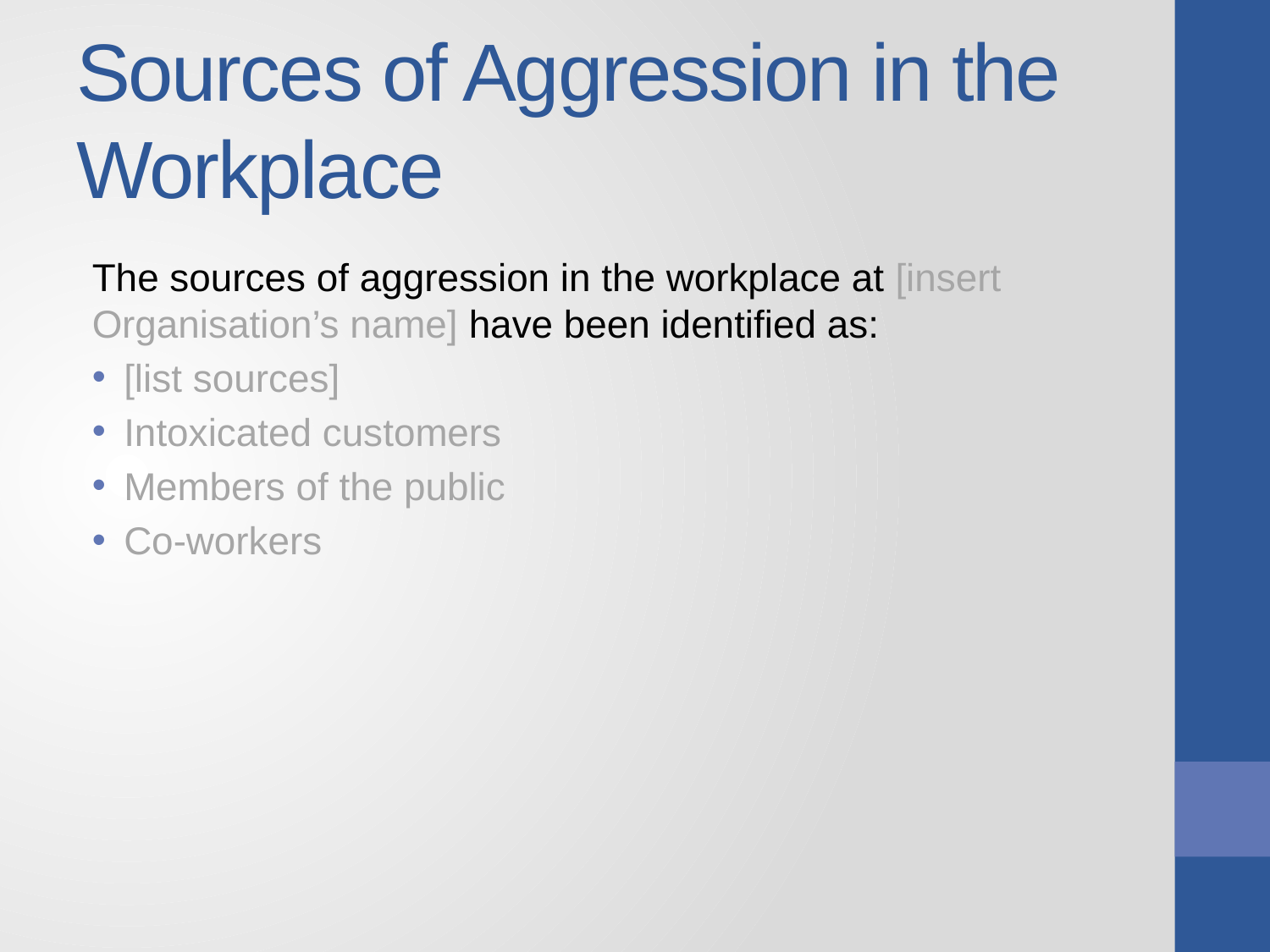

# Sources of Aggression in the Workplace
The sources of aggression in the workplace at [insert Organisation’s name] have been identified as:
[list sources]
Intoxicated customers
Members of the public
Co-workers